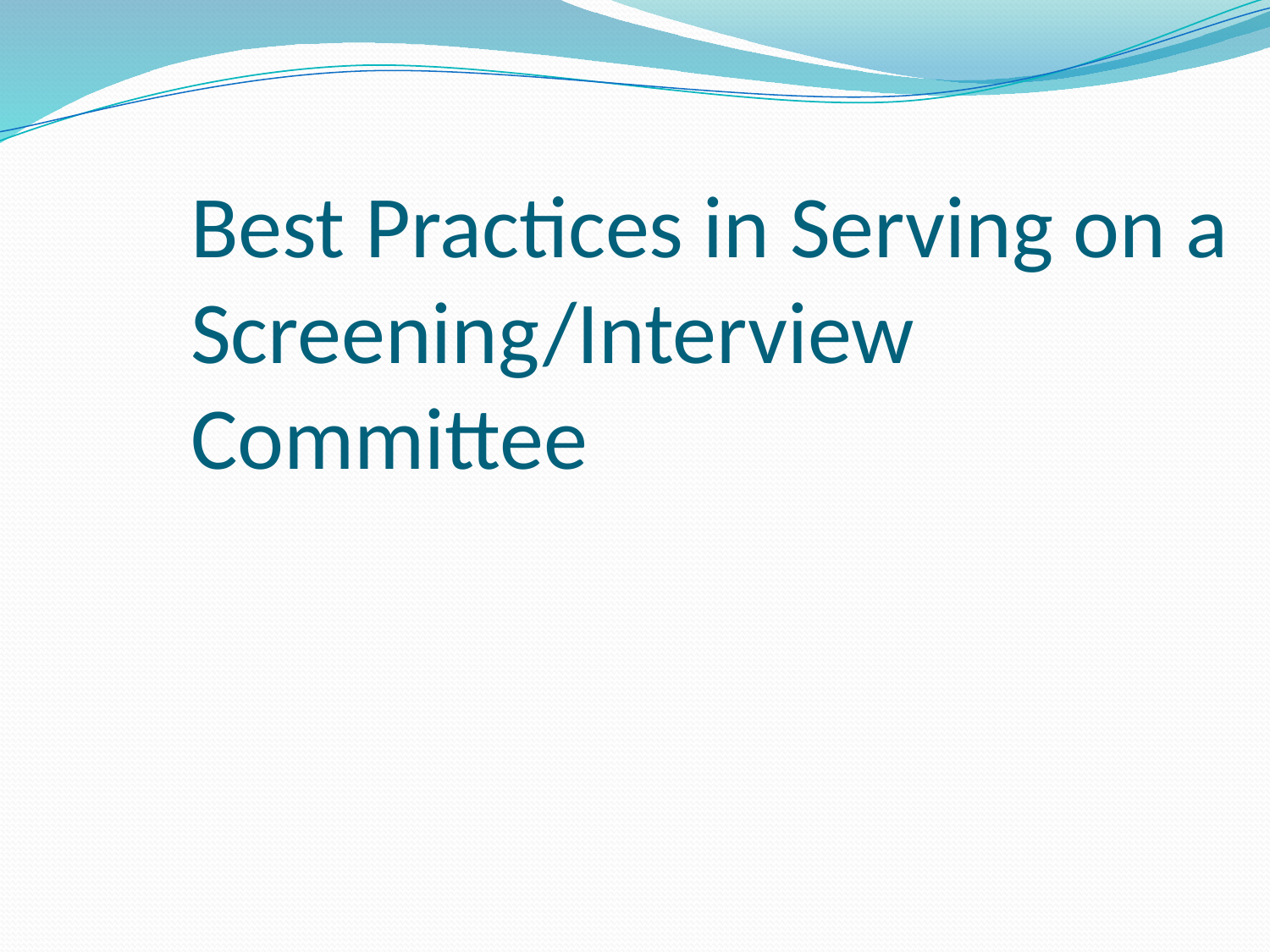

# Best Practices in Serving on a Screening/Interview Committee